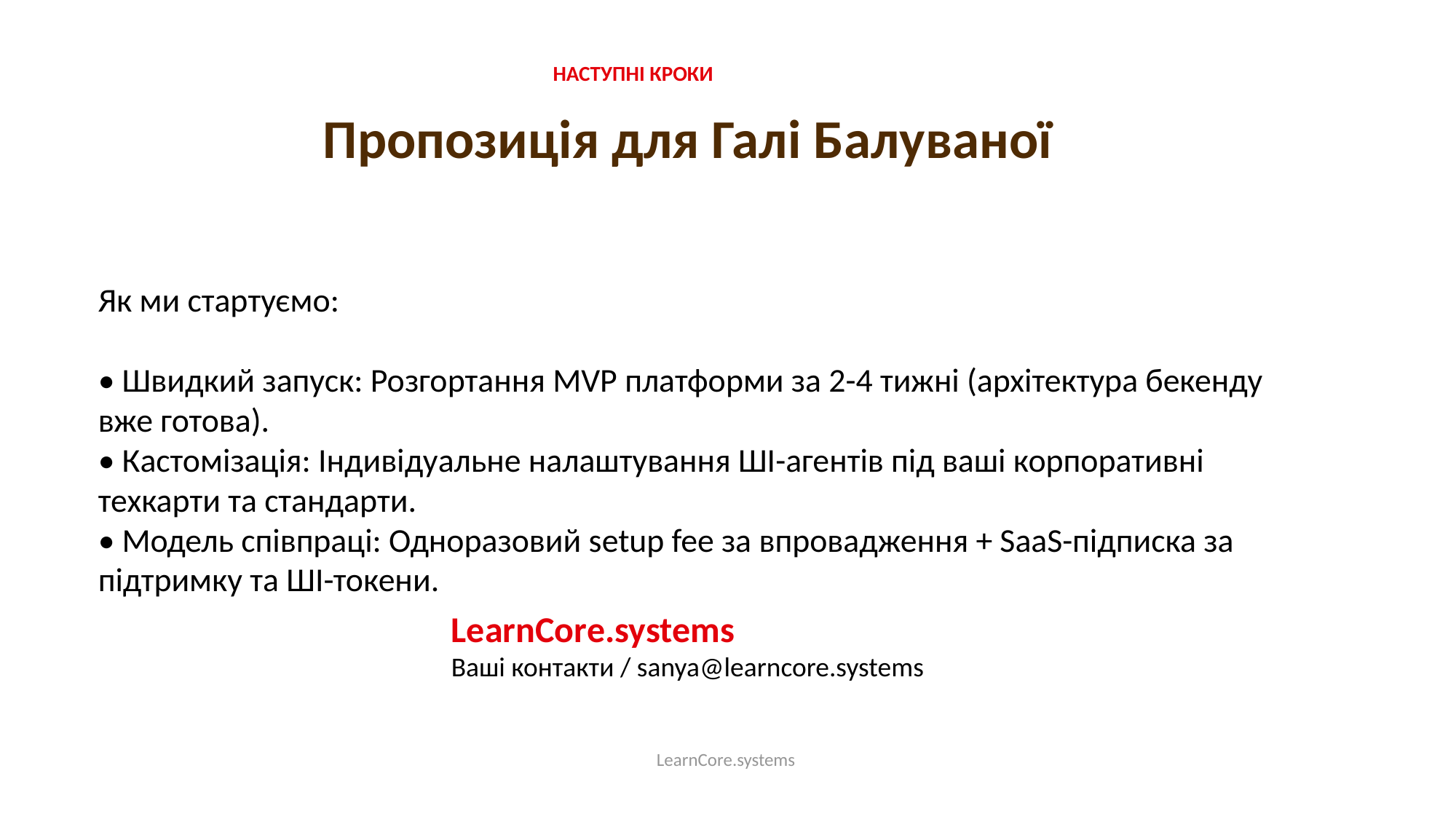

НАСТУПНІ КРОКИ
Пропозиція для Галі Балуваної
Як ми стартуємо:

• Швидкий запуск: Розгортання MVP платформи за 2-4 тижні (архітектура бекенду вже готова).
• Кастомізація: Індивідуальне налаштування ШІ-агентів під ваші корпоративні техкарти та стандарти.
• Модель співпраці: Одноразовий setup fee за впровадження + SaaS-підписка за підтримку та ШІ-токени.
LearnCore.systems
Ваші контакти / sanya@learncore.systems
LearnCore.systems